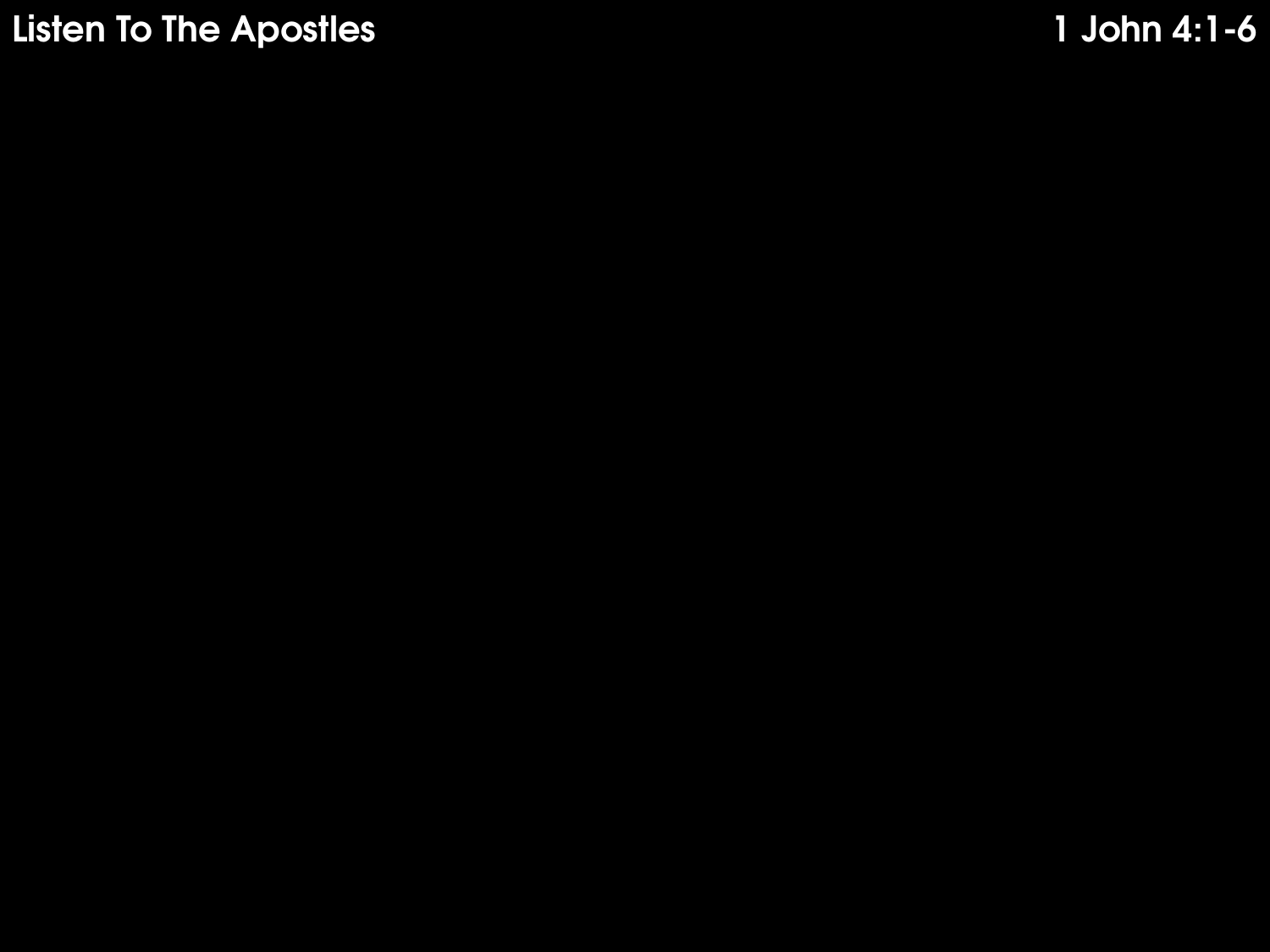

Listen To The Apostles
1 John 4:1-6